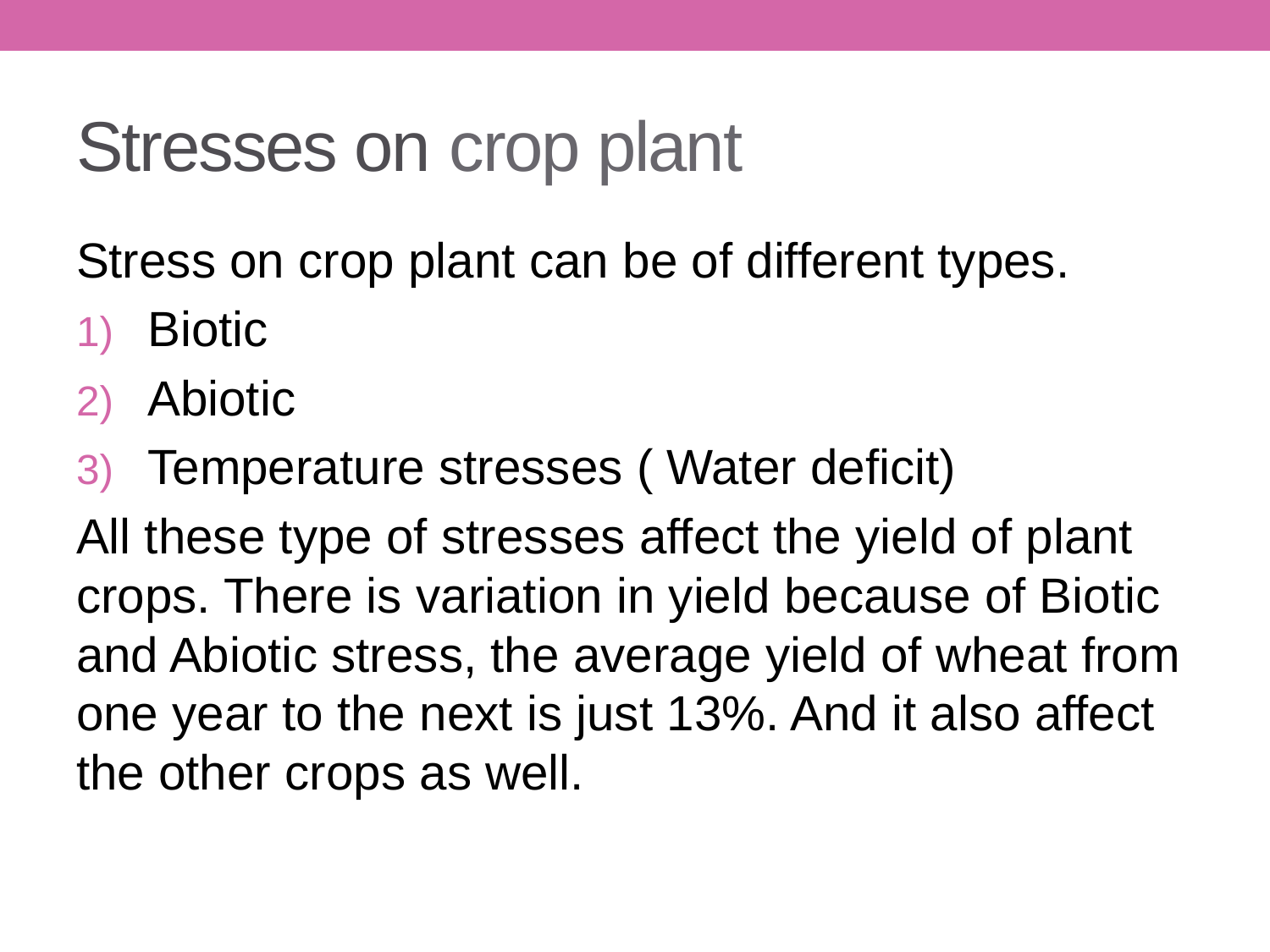

# Stresses on crop plant
Stress on crop plant can be of different types.
Biotic
Abiotic
Temperature stresses ( Water deficit)
All these type of stresses affect the yield of plant crops. There is variation in yield because of Biotic and Abiotic stress, the average yield of wheat from one year to the next is just 13%. And it also affect the other crops as well.